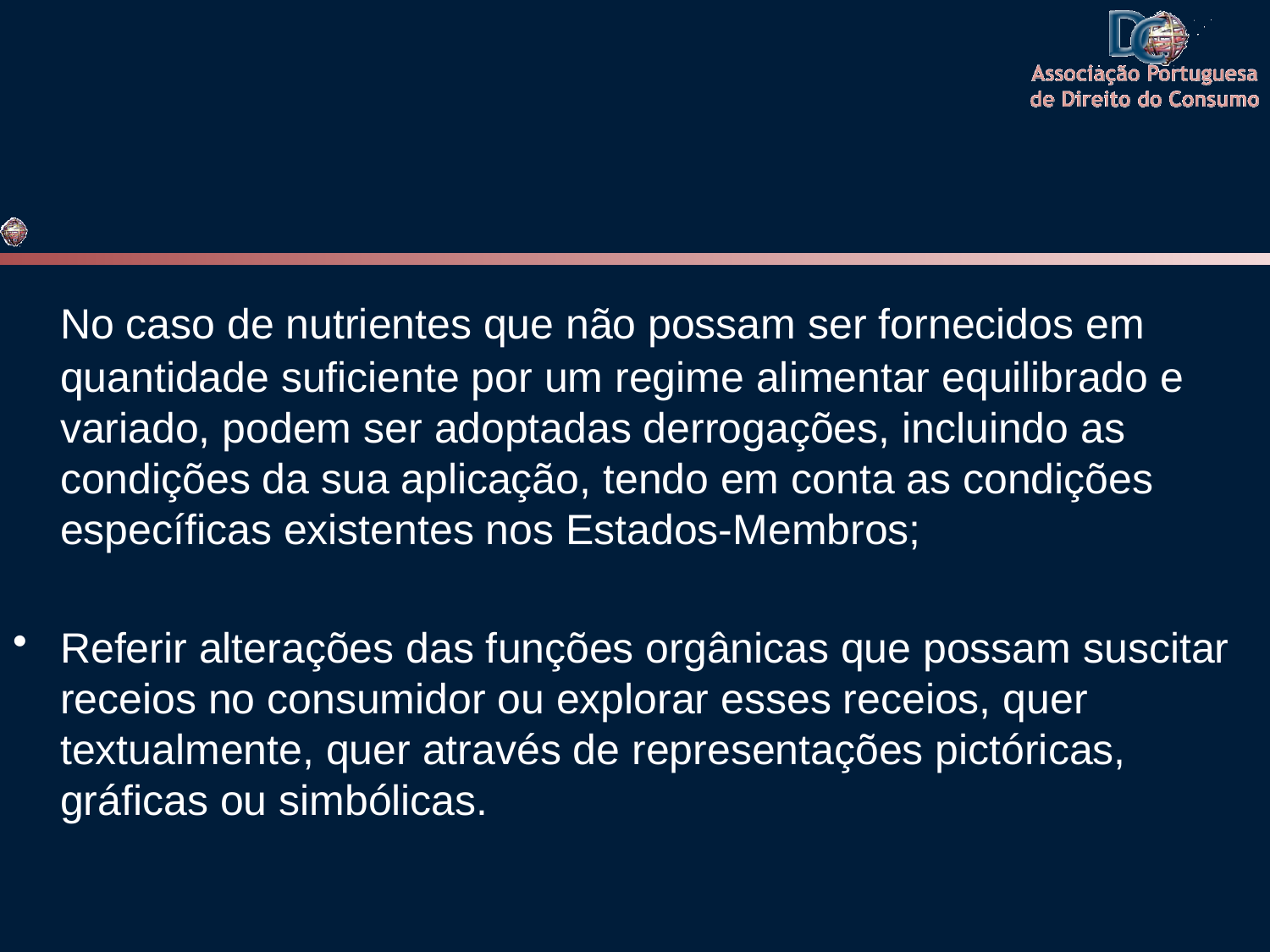

No caso de nutrientes que não possam ser fornecidos em quantidade suficiente por um regime alimentar equilibrado e variado, podem ser adoptadas derrogações, incluindo as condições da sua aplicação, tendo em conta as condições específicas existentes nos Estados-Membros;

Referir alterações das funções orgânicas que possam suscitar receios no consumidor ou explorar esses receios, quer textualmente, quer através de representações pictóricas, gráficas ou simbólicas.